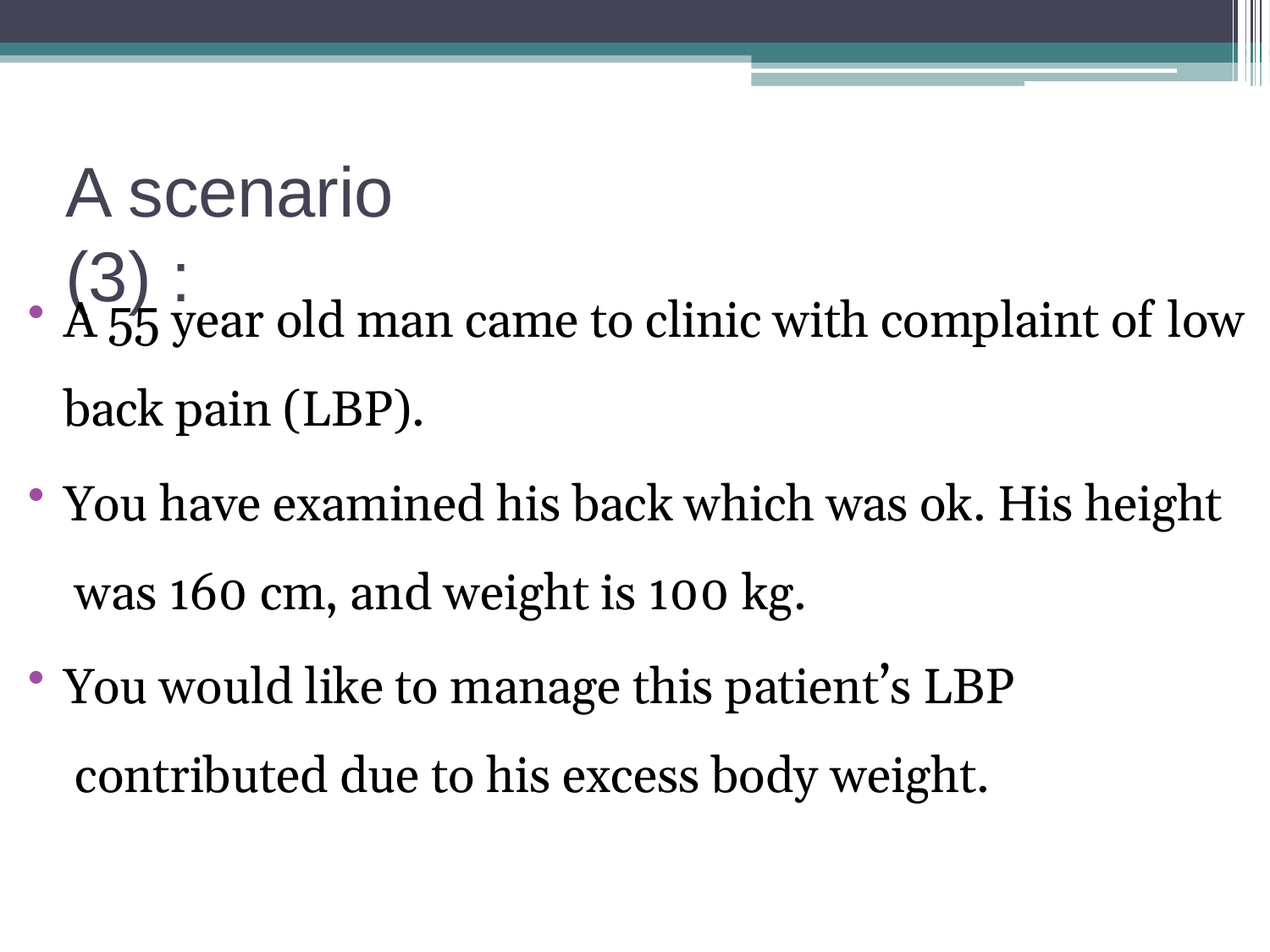

# A scenario (3) :
A 55 year old man came to clinic with complaint of low
back pain (LBP).
You have examined his back which was ok. His height  was 160 cm, and weight is 100 kg.
You would like to manage this patient’s LBP  contributed due to his excess body weight.